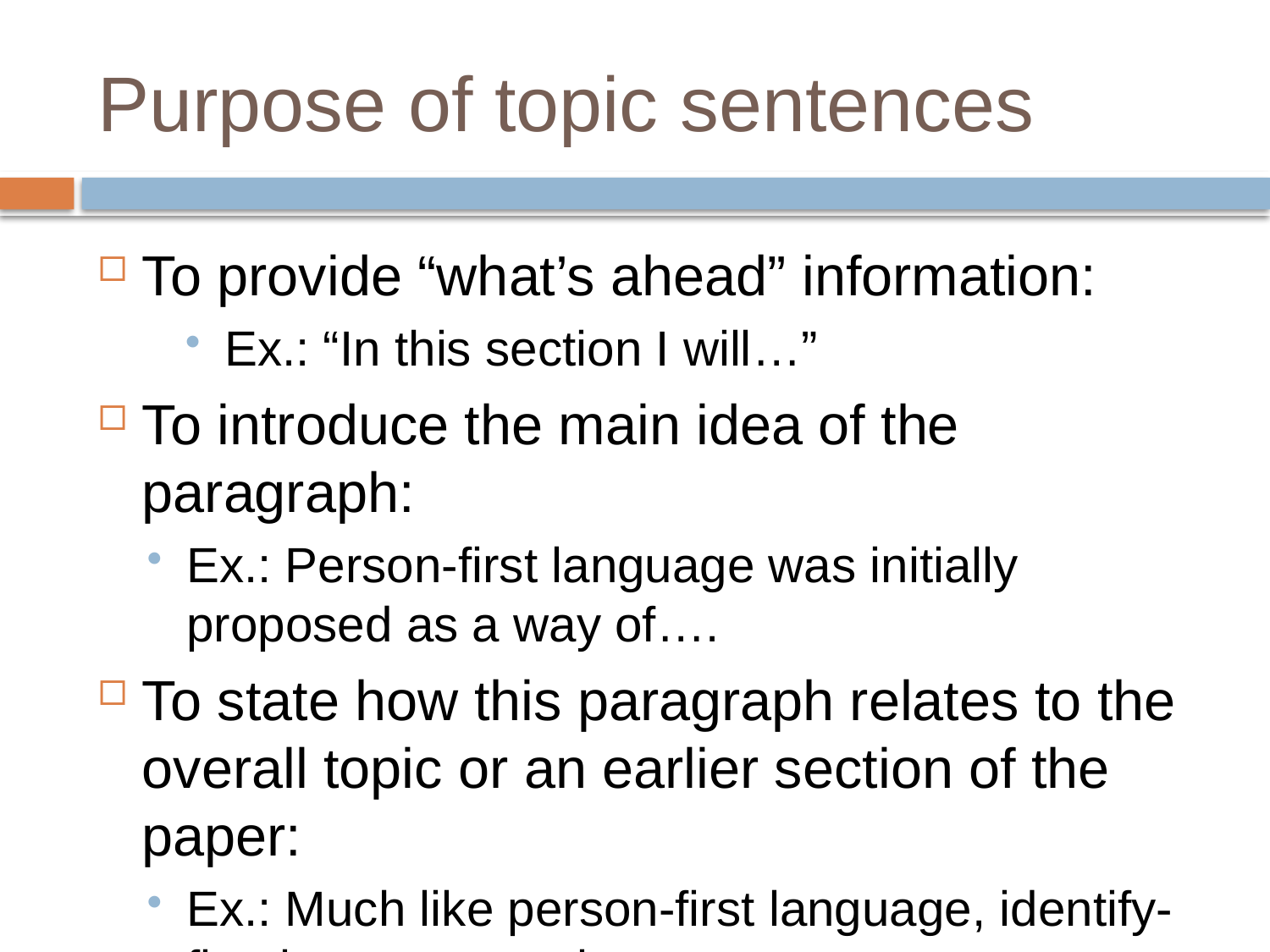

# Purpose of topic sentences
To provide “what’s ahead” information:
Ex.: “In this section I will…”
To introduce the main idea of the paragraph:
Ex.: Person-first language was initially proposed as a way of….
To state how this paragraph relates to the overall topic or an earlier section of the paper:
Ex.: Much like person-first language, identify-first language seeks to…